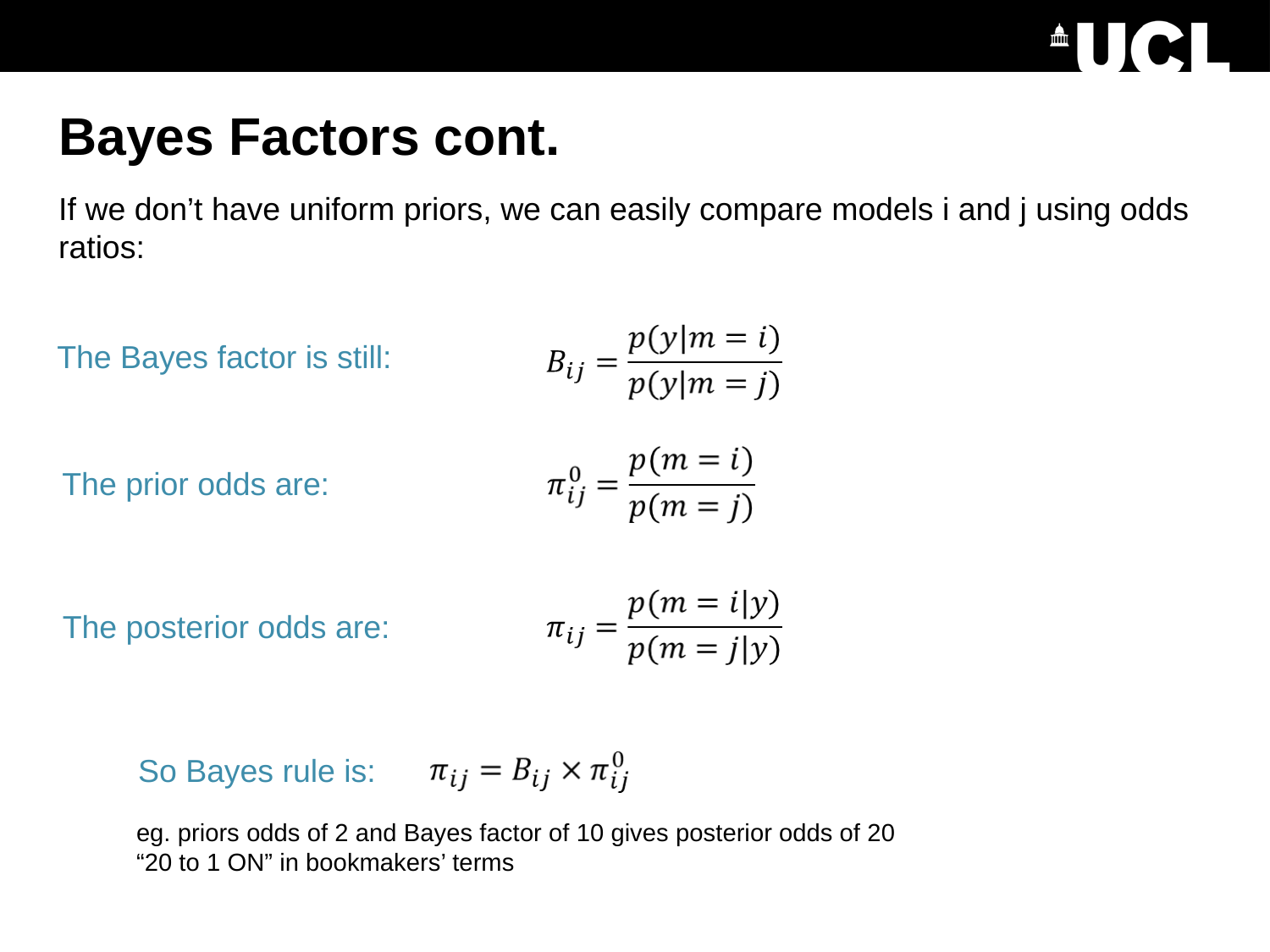

# Bayes Factors cont.
If we don’t have uniform priors, we can easily compare models i and j using odds ratios:

The Bayes factor is still:

The prior odds are:

The posterior odds are:
So Bayes rule is:

eg. priors odds of 2 and Bayes factor of 10 gives posterior odds of 20
“20 to 1 ON” in bookmakers’ terms